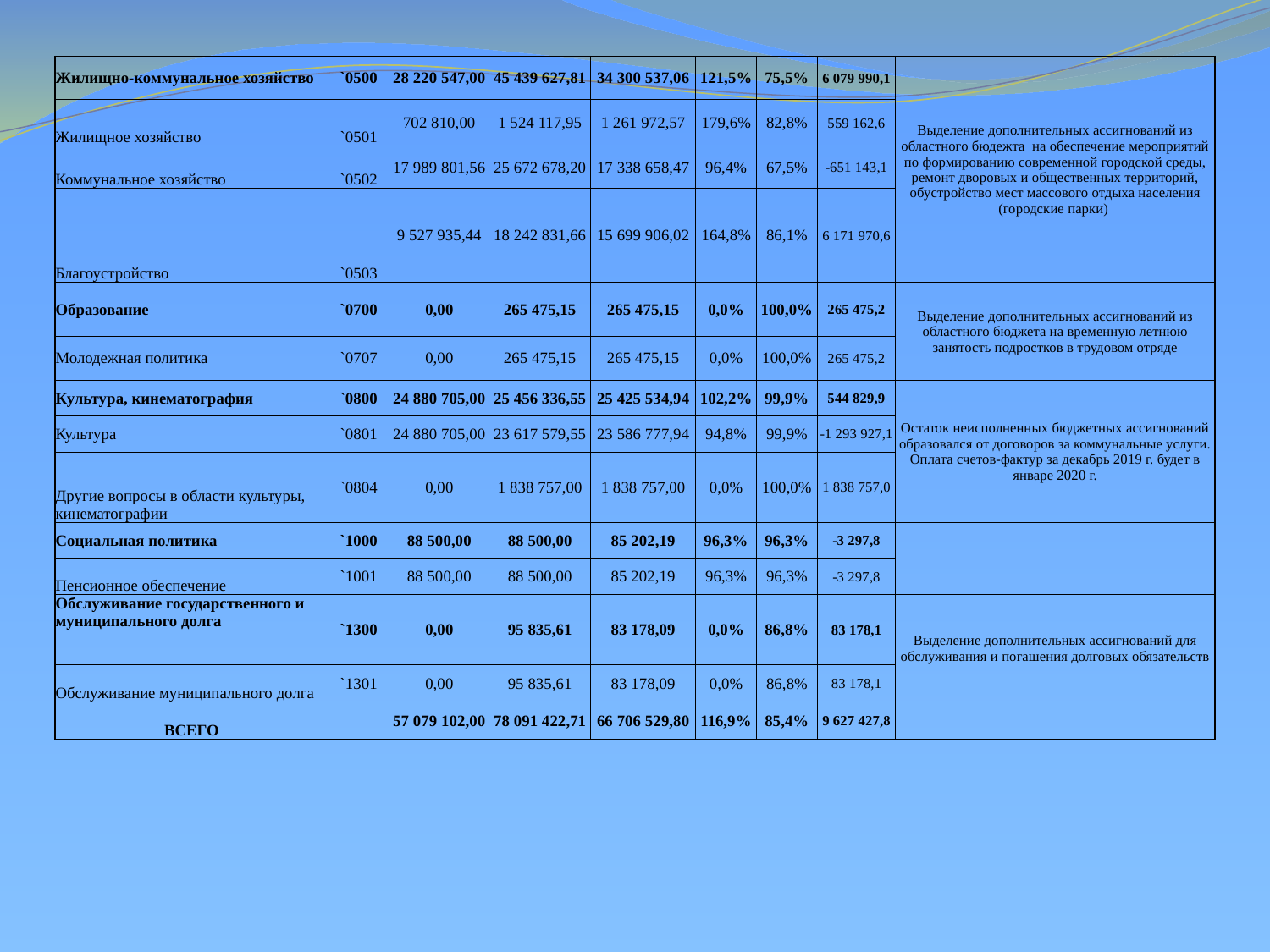

| Жилищно-коммунальное хозяйство | `0500 | 28 220 547,00 | 45 439 627,81 | 34 300 537,06 | 121,5% | 75,5% | 6 079 990,1 | Выделение дополнительных ассигнований из областного бюдежта на обеспечение мероприятий по формированию современной городской среды, ремонт дворовых и общественных территорий, обустройство мест массового отдыха населения (городские парки) |
| --- | --- | --- | --- | --- | --- | --- | --- | --- |
| Жилищное хозяйство | `0501 | 702 810,00 | 1 524 117,95 | 1 261 972,57 | 179,6% | 82,8% | 559 162,6 |  |
| Коммунальное хозяйство | `0502 | 17 989 801,56 | 25 672 678,20 | 17 338 658,47 | 96,4% | 67,5% | -651 143,1 |  |
| Благоустройство | `0503 | 9 527 935,44 | 18 242 831,66 | 15 699 906,02 | 164,8% | 86,1% | 6 171 970,6 |  |
| Образование | `0700 | 0,00 | 265 475,15 | 265 475,15 | 0,0% | 100,0% | 265 475,2 | Выделение дополнительных ассигнований из областного бюджета на временную летнюю занятость подростков в трудовом отряде |
| Молодежная политика | `0707 | 0,00 | 265 475,15 | 265 475,15 | 0,0% | 100,0% | 265 475,2 |  |
| Культура, кинематография | `0800 | 24 880 705,00 | 25 456 336,55 | 25 425 534,94 | 102,2% | 99,9% | 544 829,9 | Остаток неисполненных бюджетных ассигнований образовался от договоров за коммунальные услуги. Оплата счетов-фактур за декабрь 2019 г. будет в январе 2020 г. |
| Культура | `0801 | 24 880 705,00 | 23 617 579,55 | 23 586 777,94 | 94,8% | 99,9% | -1 293 927,1 |  |
| Другие вопросы в области культуры, кинематографии | `0804 | 0,00 | 1 838 757,00 | 1 838 757,00 | 0,0% | 100,0% | 1 838 757,0 |  |
| Социальная политика | `1000 | 88 500,00 | 88 500,00 | 85 202,19 | 96,3% | 96,3% | -3 297,8 |  |
| Пенсионное обеспечение | `1001 | 88 500,00 | 88 500,00 | 85 202,19 | 96,3% | 96,3% | -3 297,8 |  |
| Обслуживание государственного и муниципального долга | `1300 | 0,00 | 95 835,61 | 83 178,09 | 0,0% | 86,8% | 83 178,1 | Выделение дополнительных ассигнований для обслуживания и погашения долговых обязательств |
| Обслуживание муниципального долга | `1301 | 0,00 | 95 835,61 | 83 178,09 | 0,0% | 86,8% | 83 178,1 |  |
| ВСЕГО |  | 57 079 102,00 | 78 091 422,71 | 66 706 529,80 | 116,9% | 85,4% | 9 627 427,8 |  |